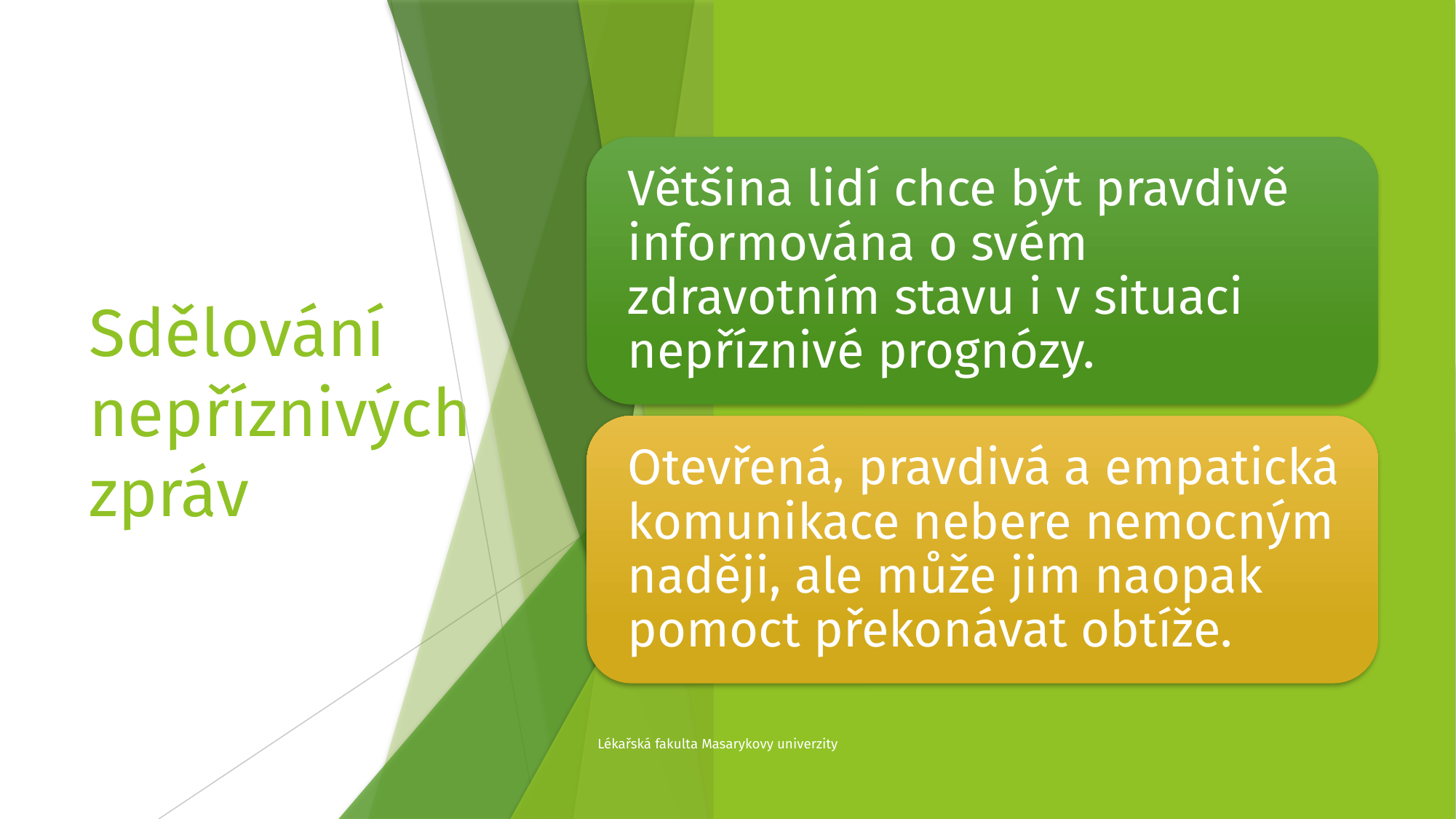

Většina lidí chce být pravdivě informována o svém zdravotním stavu i v situaci nepříznivé prognózy.
Otevřená, pravdivá a empatická komunikace nebere nemocným naději, ale může jim naopak pomoct překonávat obtíže.
# Sdělování nepříznivých zpráv
Lékařská fakulta Masarykovy univerzity